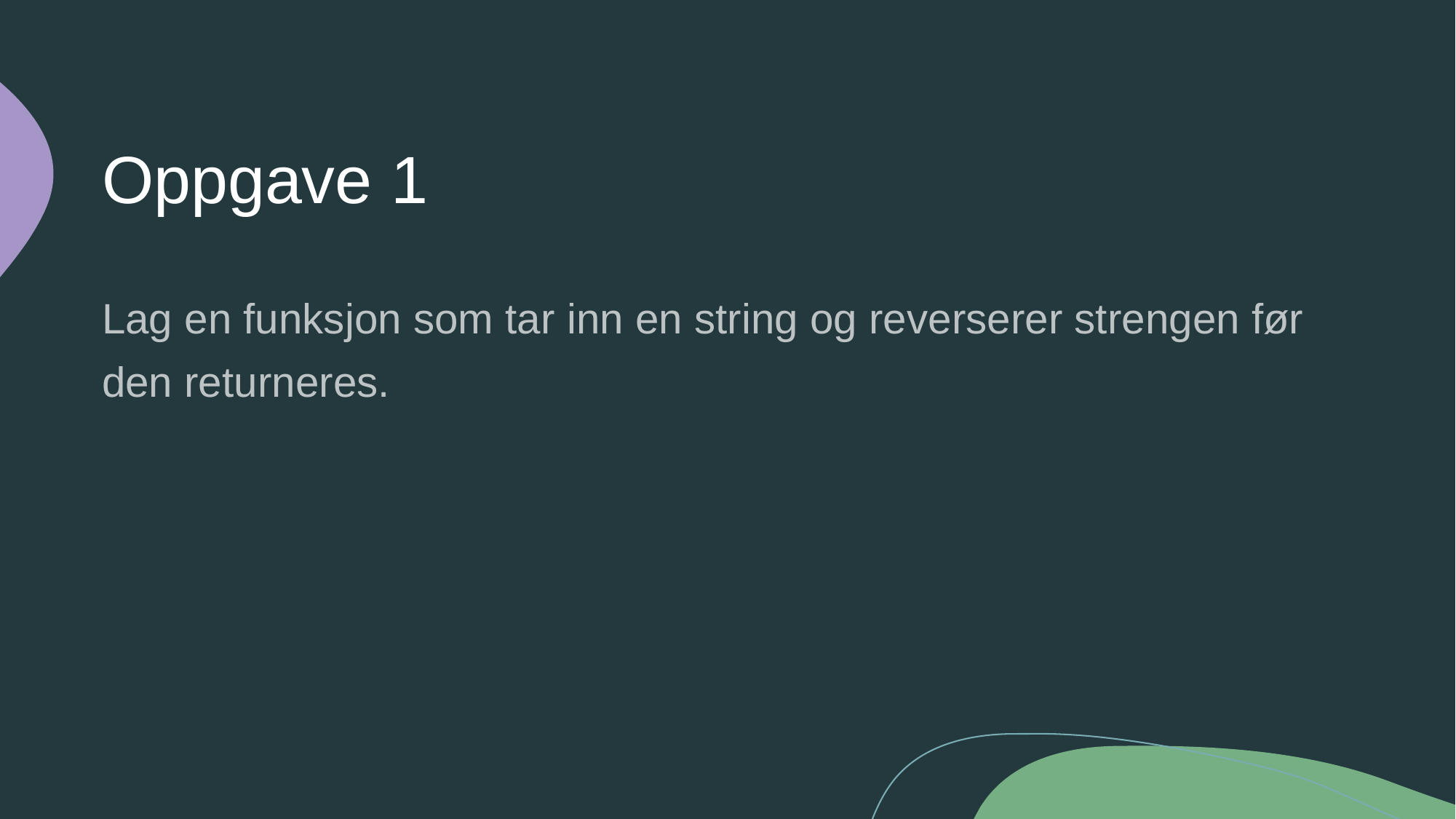

# Oppgave 1
Lag en funksjon som tar inn en string og reverserer strengen før den returneres.